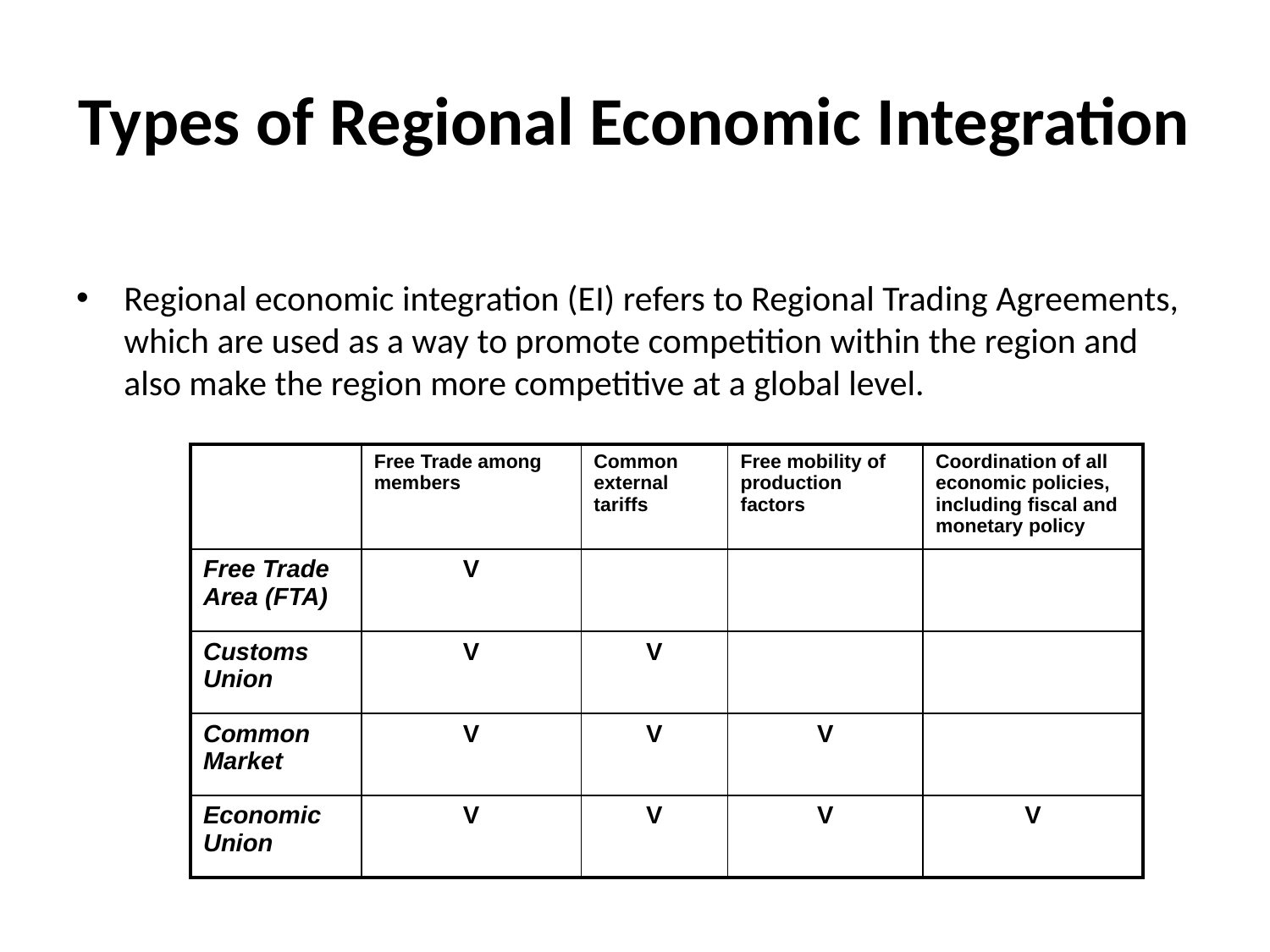

# Types of Regional Economic Integration

Regional economic integration (EI) refers to Regional Trading Agreements, which are used as a way to promote competition within the region and also make the region more competitive at a global level.

|  | Free Trade among members | Common external tariffs | Free mobility of production factors | Coordination of all economic policies, including fiscal and monetary policy |
| --- | --- | --- | --- | --- |
| Free Trade Area (FTA) | V |  |  |  |
| Customs Union | V | V |  |  |
| Common Market | V | V | V |  |
| Economic Union | V | V | V | V |